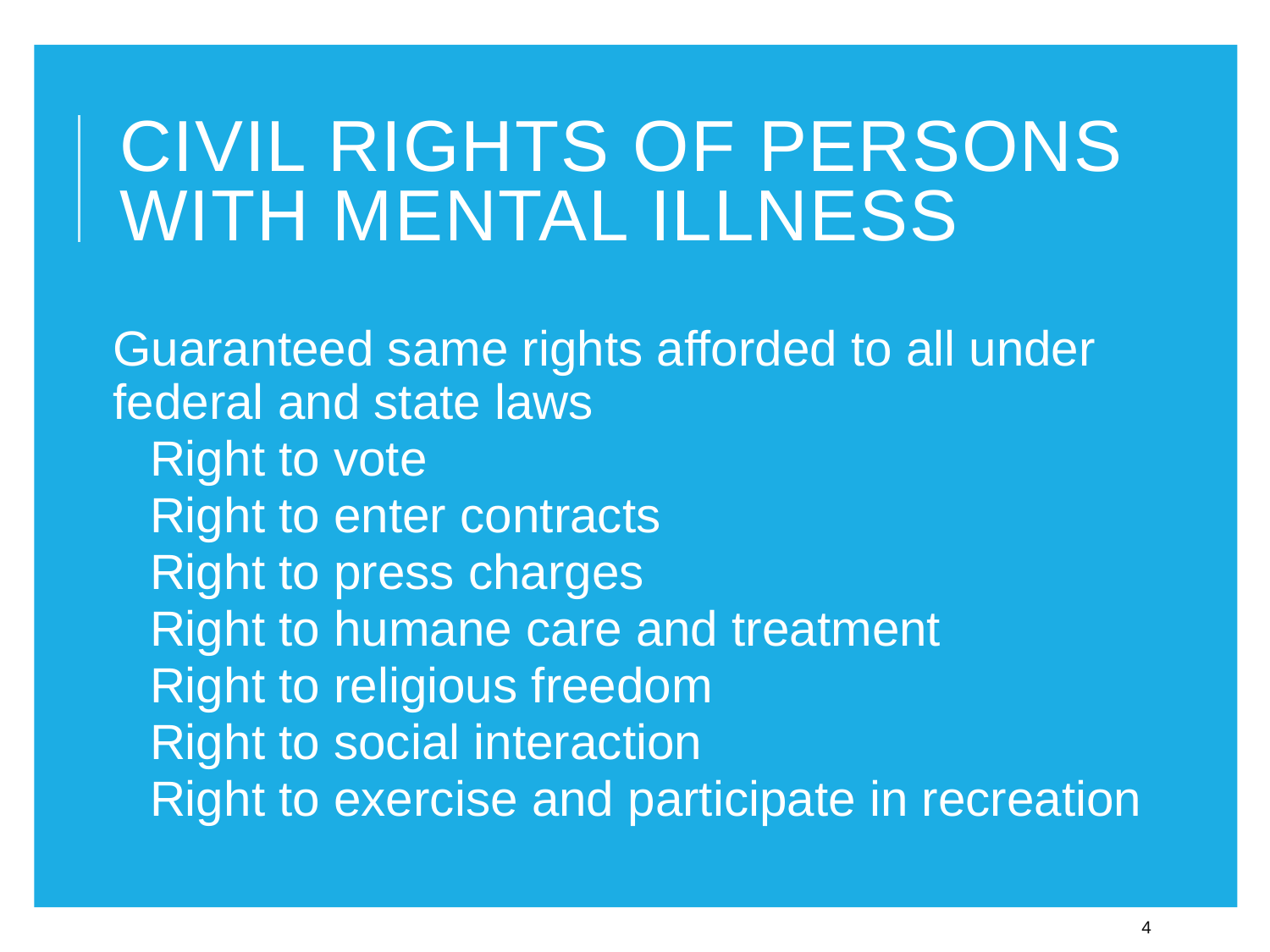

# Civil Rights of Persons with Mental Illness
Guaranteed same rights afforded to all under     federal and state laws
Right to vote
Right to enter contracts
Right to press charges
Right to humane care and treatment
Right to religious freedom
Right to social interaction
Right to exercise and participate in recreation
4